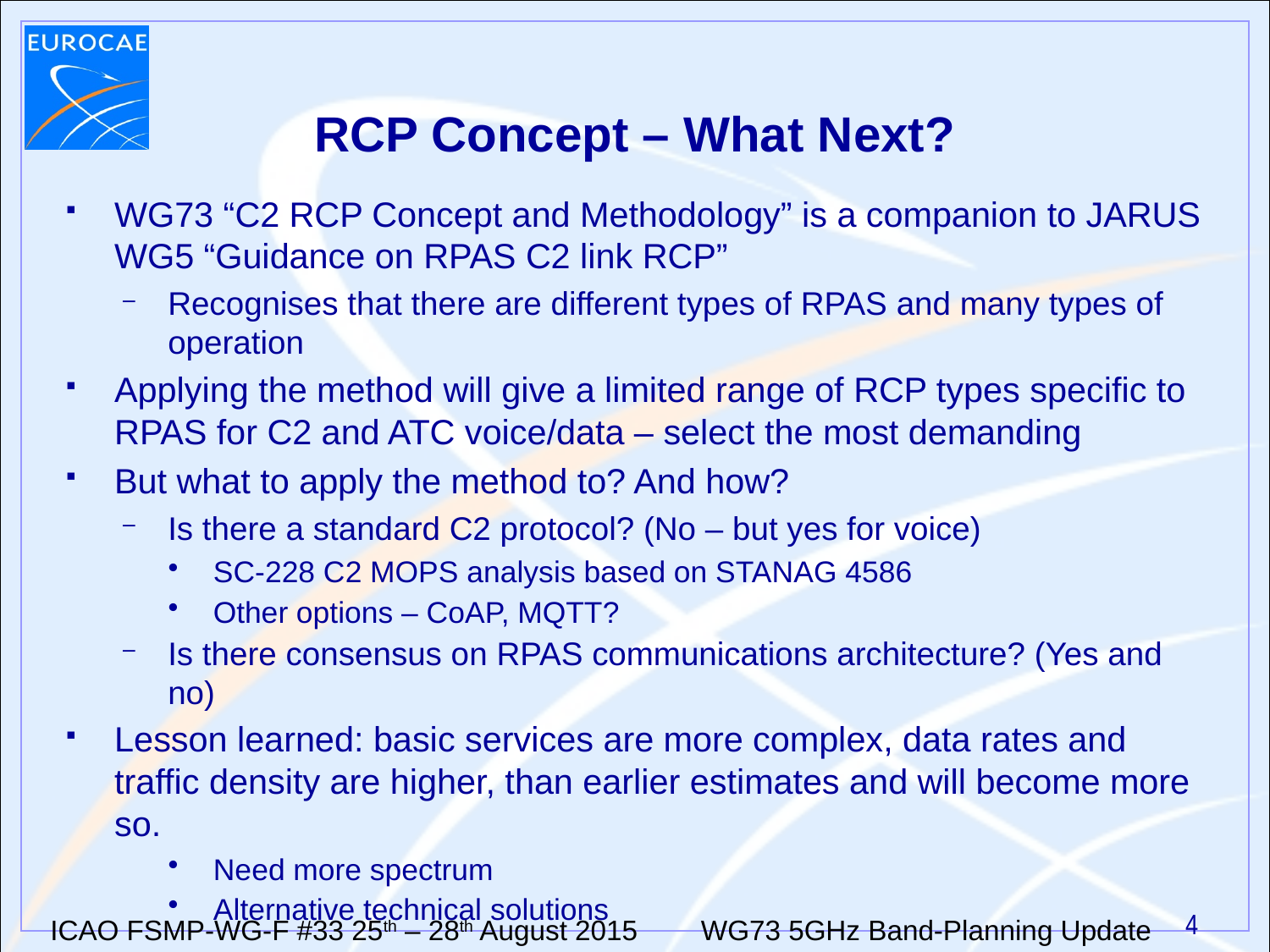

# RCP Concept – What Next?
WG73 “C2 RCP Concept and Methodology” is a companion to JARUS WG5 “Guidance on RPAS C2 link RCP”
Recognises that there are different types of RPAS and many types of operation
Applying the method will give a limited range of RCP types specific to RPAS for C2 and ATC voice/data – select the most demanding
But what to apply the method to? And how?
Is there a standard C2 protocol? (No – but yes for voice)
SC-228 C2 MOPS analysis based on STANAG 4586
Other options – CoAP, MQTT?
Is there consensus on RPAS communications architecture? (Yes and no)
Lesson learned: basic services are more complex, data rates and traffic density are higher, than earlier estimates and will become more so.
Need more spectrum
Alternative technical solutions